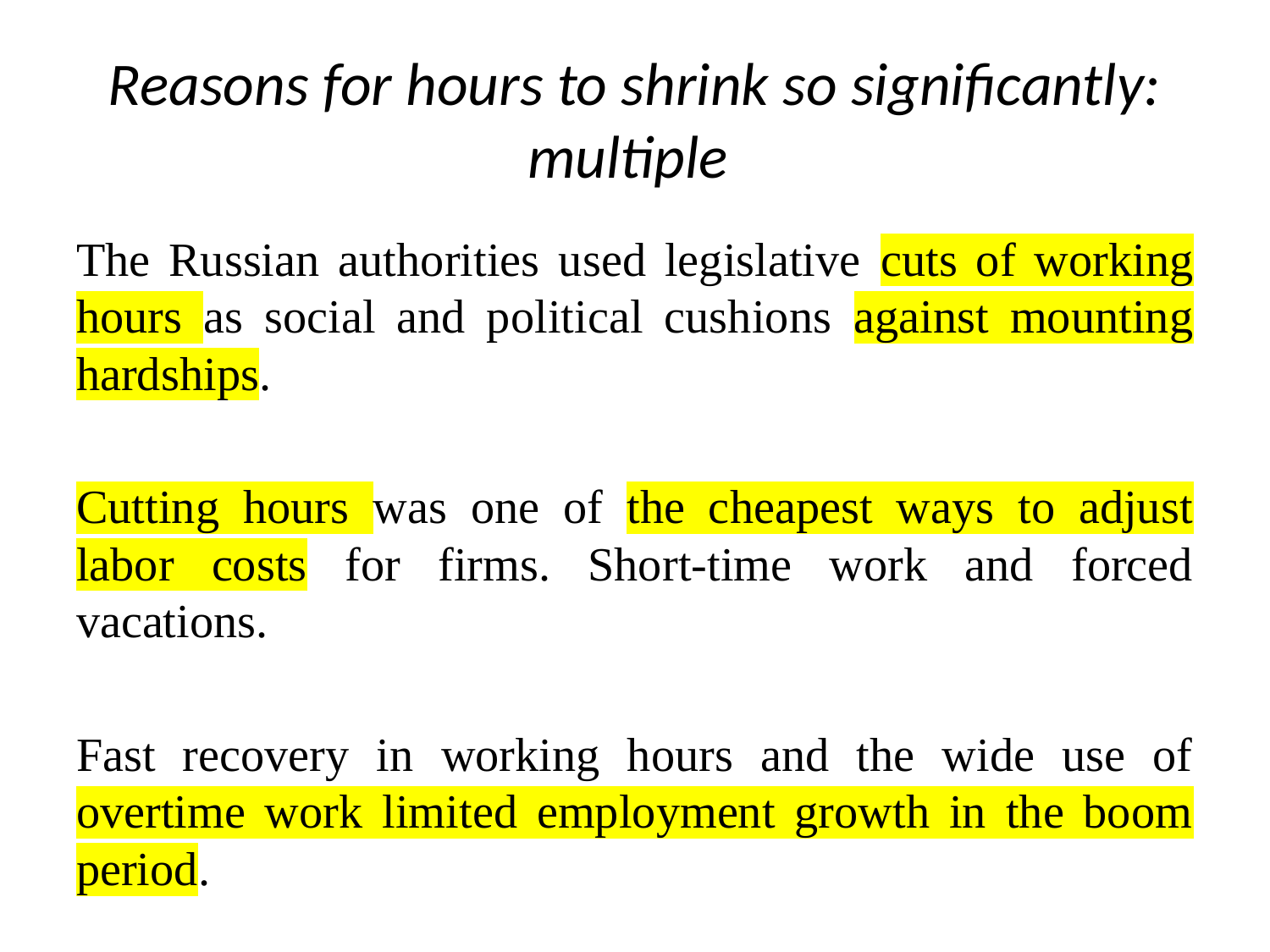

# Reasons for hours to shrink so significantly: multiple
The Russian authorities used legislative cuts of working hours as social and political cushions against mounting hardships.

Cutting hours was one of the cheapest ways to adjust labor costs for firms. Short-time work and forced vacations.

Fast recovery in working hours and the wide use of overtime work limited employment growth in the boom period.